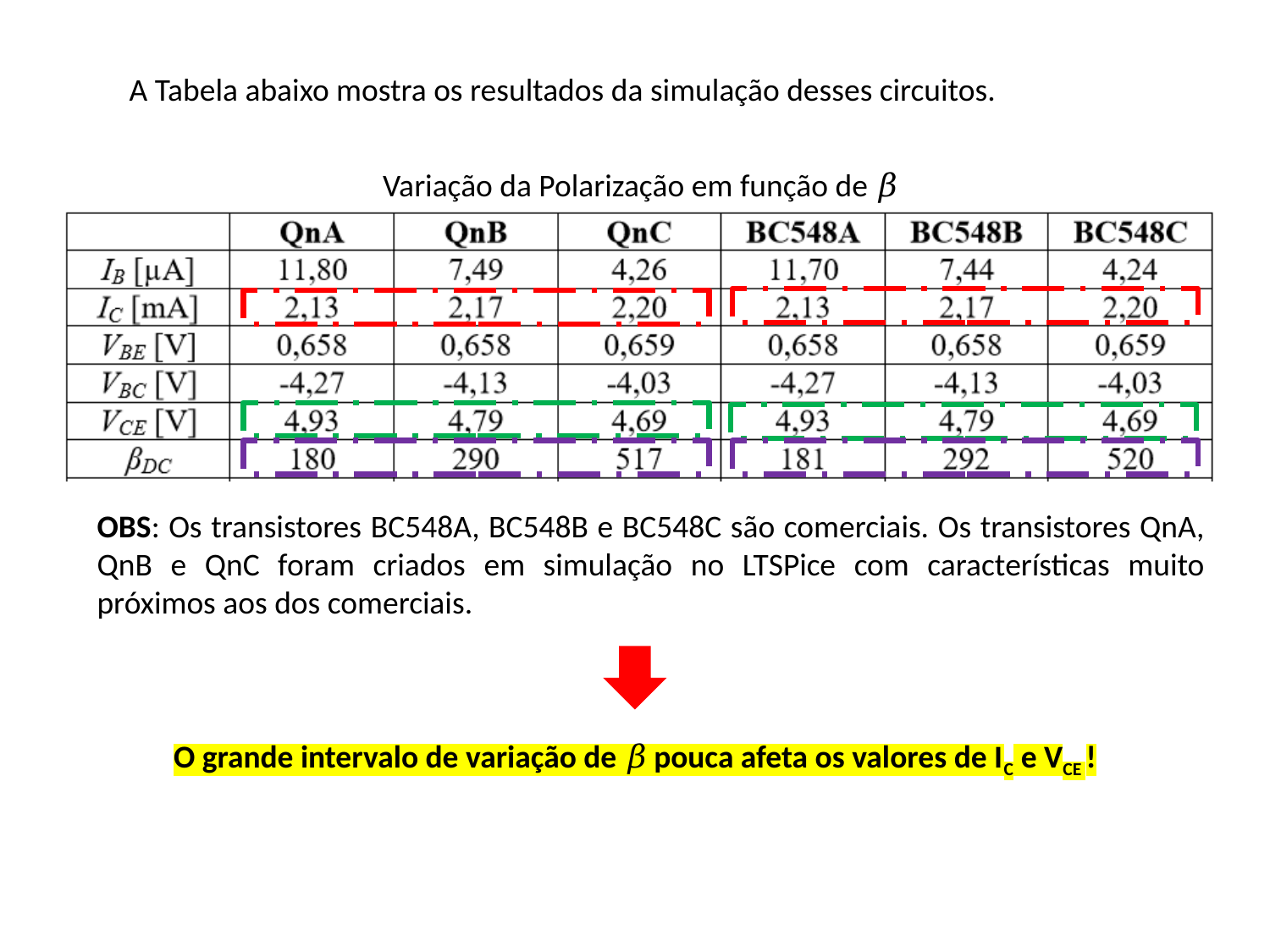

A Tabela abaixo mostra os resultados da simulação desses circuitos.
Variação da Polarização em função de 𝛽

OBS: Os transistores BC548A, BC548B e BC548C são comerciais. Os transistores QnA, QnB e QnC foram criados em simulação no LTSPice com características muito próximos aos dos comerciais.

O grande intervalo de variação de 𝛽 pouca afeta os valores de IC e VCE !